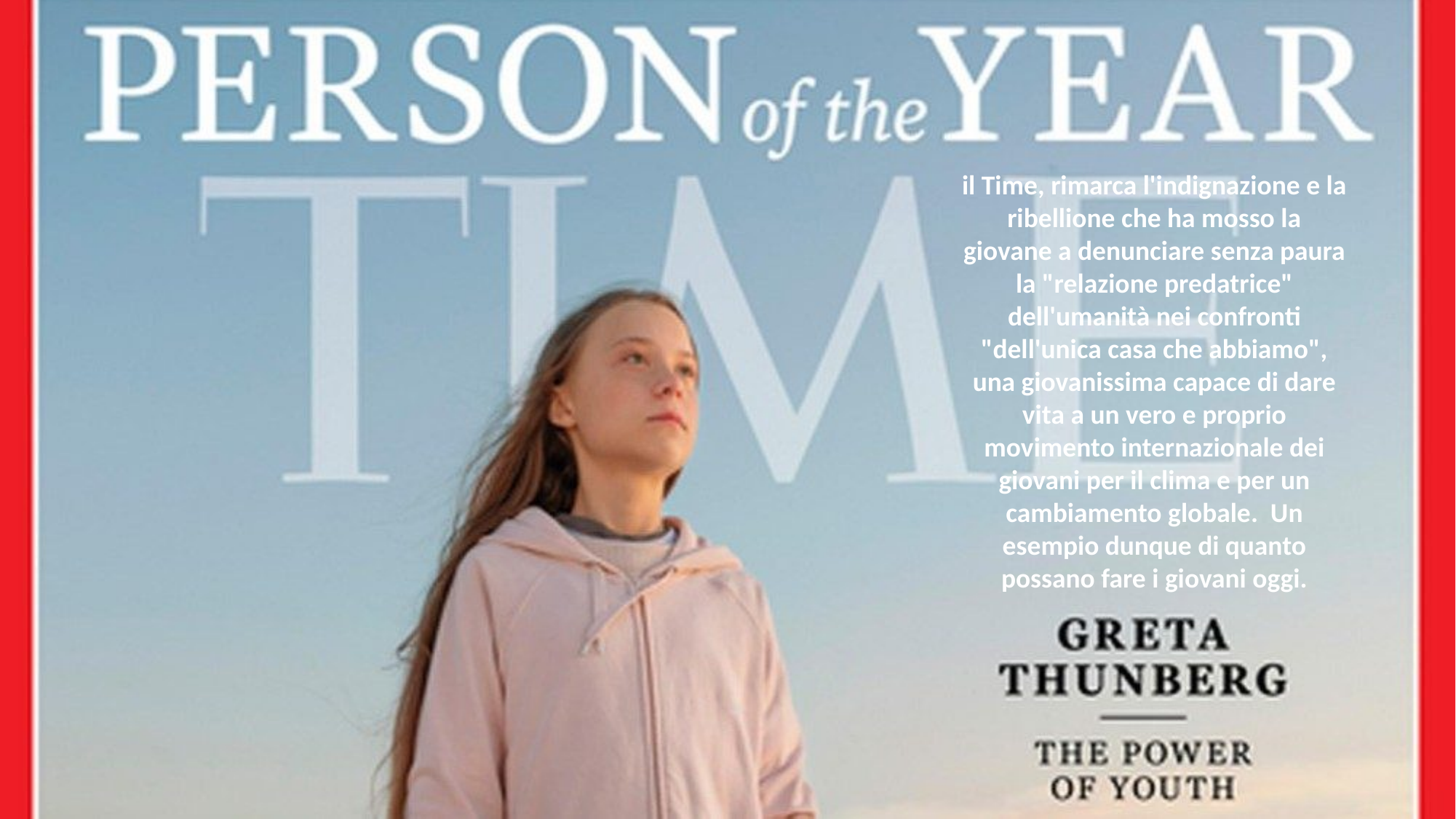

il Time, rimarca l'indignazione e la ribellione che ha mosso la giovane a denunciare senza paura la "relazione predatrice" dell'umanità nei confronti "dell'unica casa che abbiamo", una giovanissima capace di dare vita a un vero e proprio movimento internazionale dei giovani per il clima e per un cambiamento globale.  Un esempio dunque di quanto possano fare i giovani oggi.